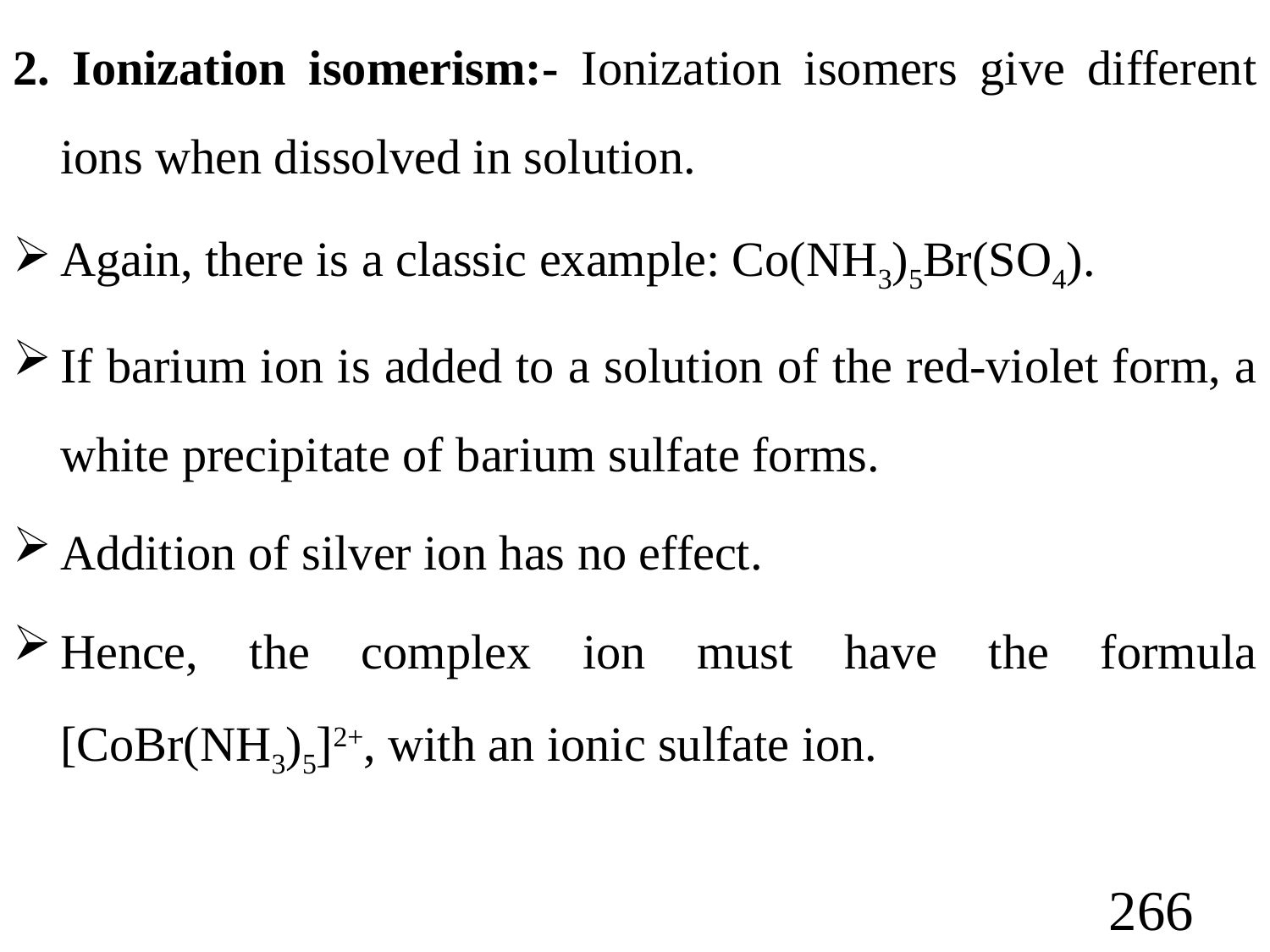

2. Ionization isomerism:- Ionization isomers give different ions when dissolved in solution.
Again, there is a classic example: Co(NH3)5Br(SO4).
If barium ion is added to a solution of the red-violet form, a white precipitate of barium sulfate forms.
Addition of silver ion has no effect.
Hence, the complex ion must have the formula [CoBr(NH3)5]2+, with an ionic sulfate ion.

266